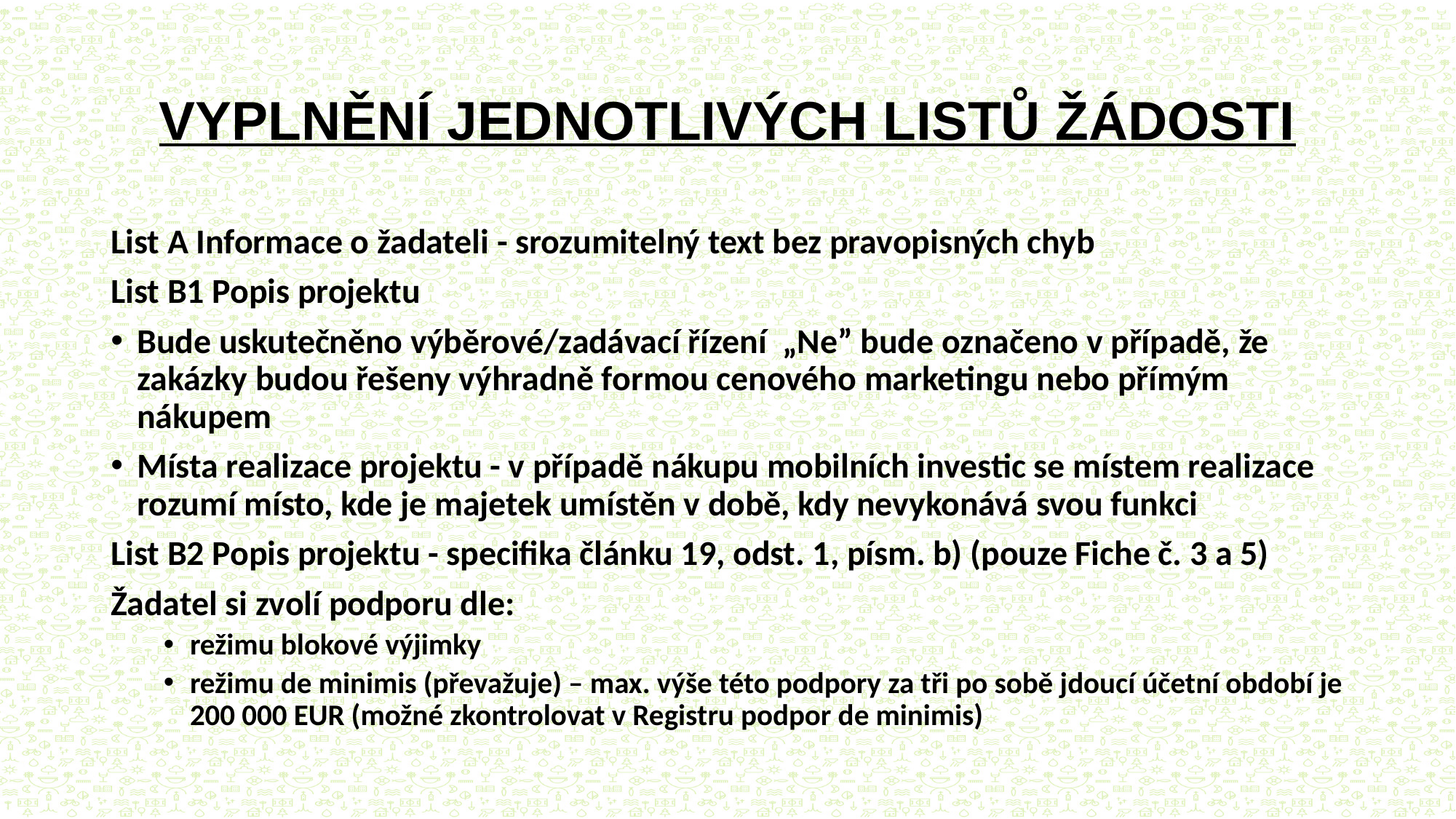

# VYPLNĚNÍ JEDNOTLIVÝCH LISTŮ ŽÁDOSTI
List A Informace o žadateli - srozumitelný text bez pravopisných chyb
List B1 Popis projektu
Bude uskutečněno výběrové/zadávací řízení  „Ne” bude označeno v případě, že zakázky budou řešeny výhradně formou cenového marketingu nebo přímým nákupem
Místa realizace projektu - v případě nákupu mobilních investic se místem realizace rozumí místo, kde je majetek umístěn v době, kdy nevykonává svou funkci
List B2 Popis projektu - specifika článku 19, odst. 1, písm. b) (pouze Fiche č. 3 a 5)
Žadatel si zvolí podporu dle:
režimu blokové výjimky
režimu de minimis (převažuje) – max. výše této podpory za tři po sobě jdoucí účetní období je 200 000 EUR (možné zkontrolovat v Registru podpor de minimis)